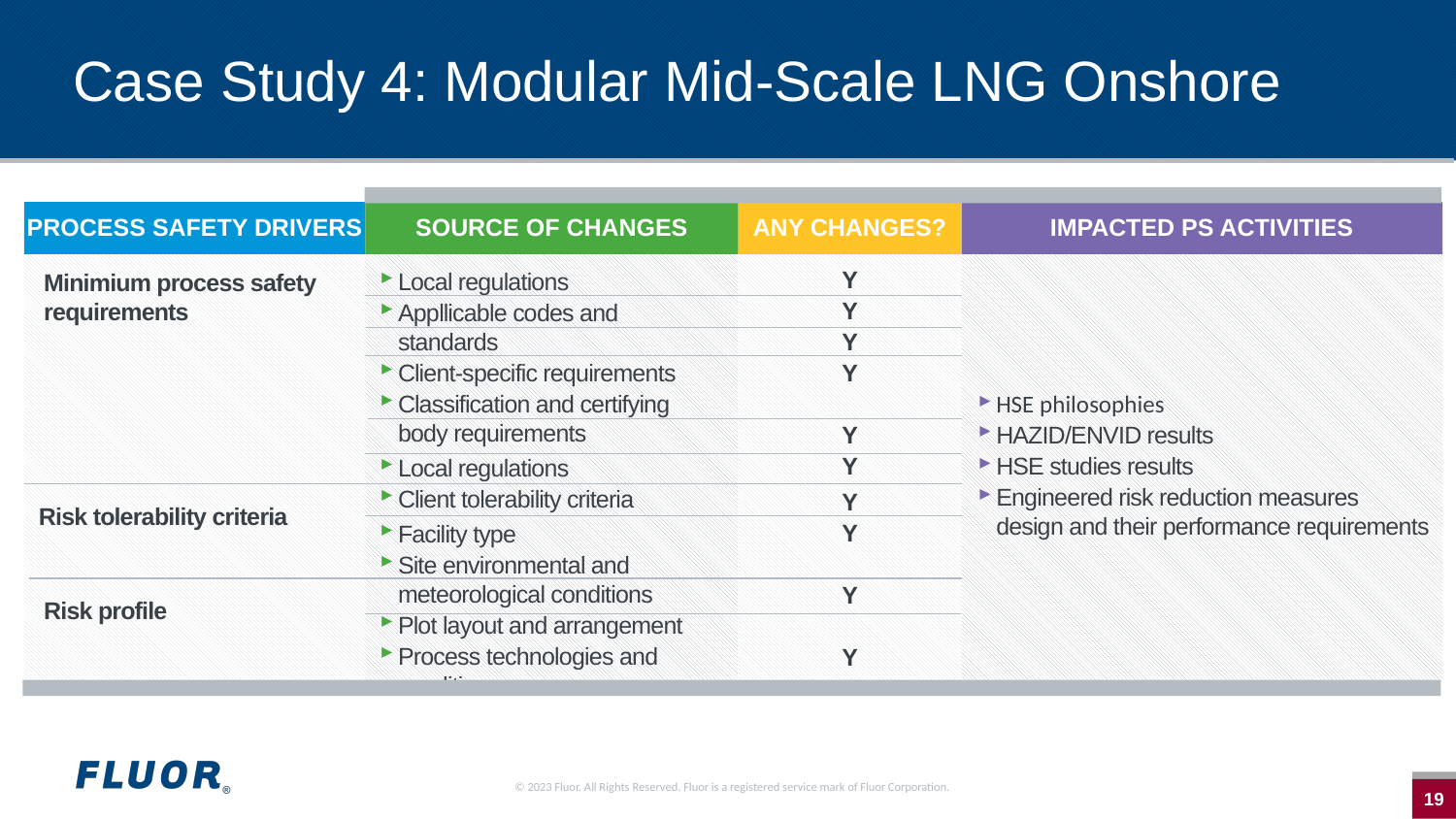

# Case Study 4: Modular Mid-Scale LNG Onshore

PROCESS SAFETY DRIVERS
SOURCE OF CHANGES
ANY CHANGES?
IMPACTED PS ACTIVITIES
Y
Y
Y
Y

Y
Y
Y
Y

Y

Y
Local regulations
Appllicable codes and standards
Client-specific requirements
Classification and certifying
body requirements
Local regulations
Client tolerability criteria
Facility type
Site environmental and meteorological conditions
Plot layout and arrangement
Process technologies and conditions

Minimium process safety requirements

HSE philosophies
HAZID/ENVID results
HSE studies results
Engineered risk reduction measures design and their performance requirements
Risk tolerability criteria
Risk profile

© 2023 Fluor. All Rights Reserved. Fluor is a registered service mark of Fluor Corporation.
19